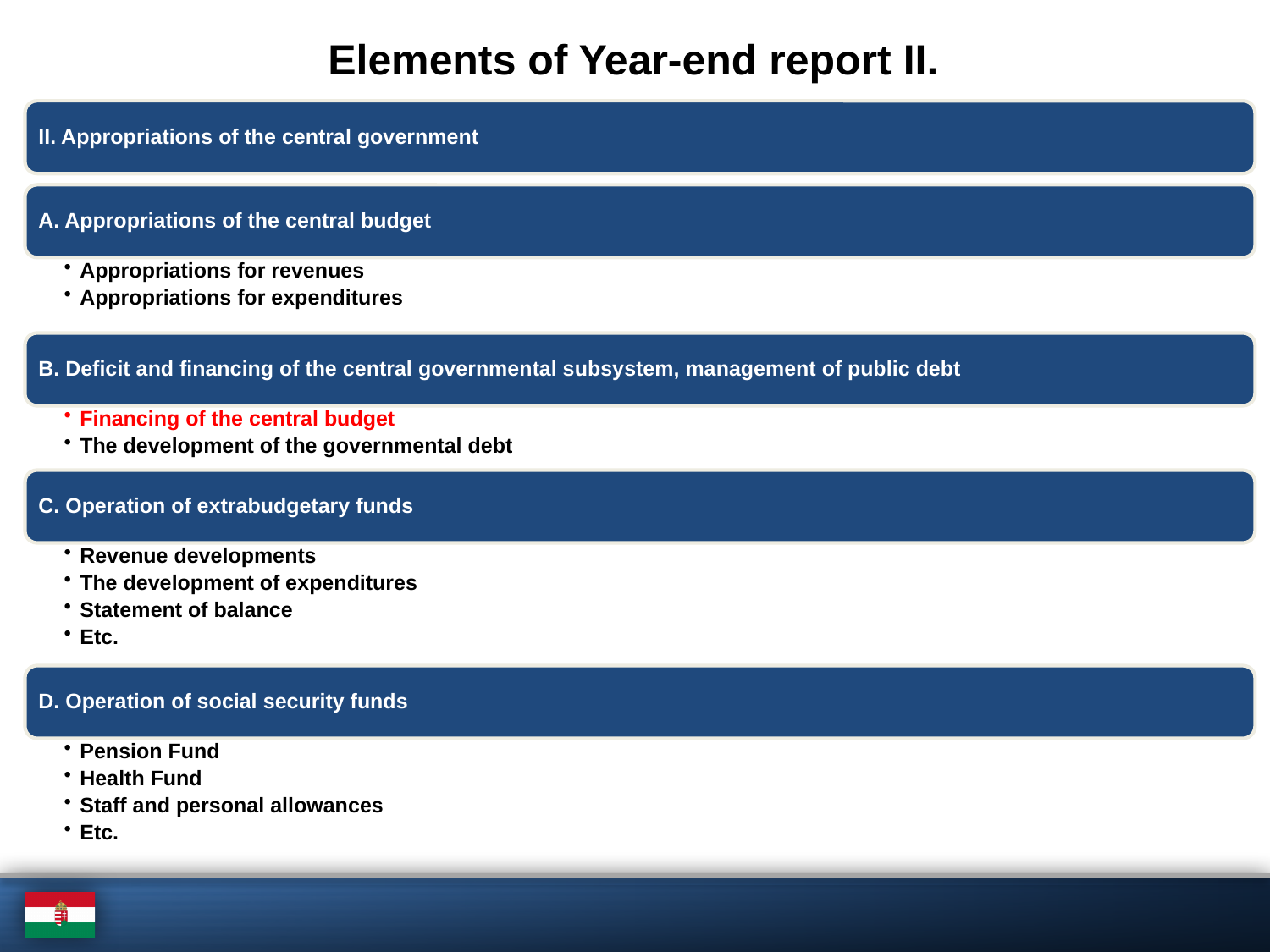

# Elements of Year-end report II.
II. Appropriations of the central government
A. Appropriations of the central budget
Appropriations for revenues
Appropriations for expenditures
B. Deficit and financing of the central governmental subsystem, management of public debt
Financing of the central budget
The development of the governmental debt
C. Operation of extrabudgetary funds
Revenue developments
The development of expenditures
Statement of balance
Etc.
D. Operation of social security funds
Pension Fund
Health Fund
Staff and personal allowances
Etc.